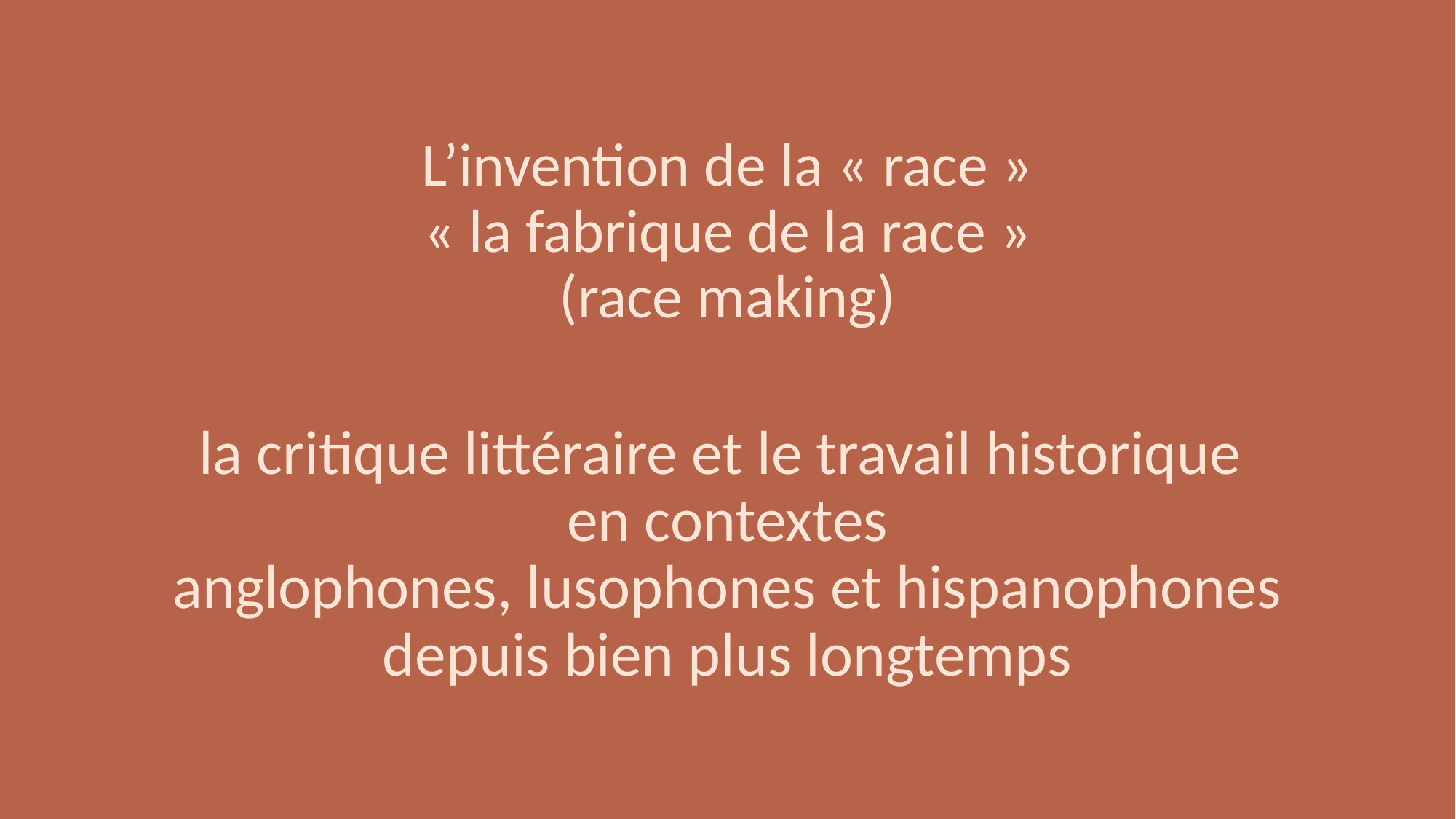

# L’invention de la « race » « la fabrique de la race » (race making)
la critique littéraire et le travail historique
en contextes
anglophones, lusophones et hispanophones
depuis bien plus longtemps